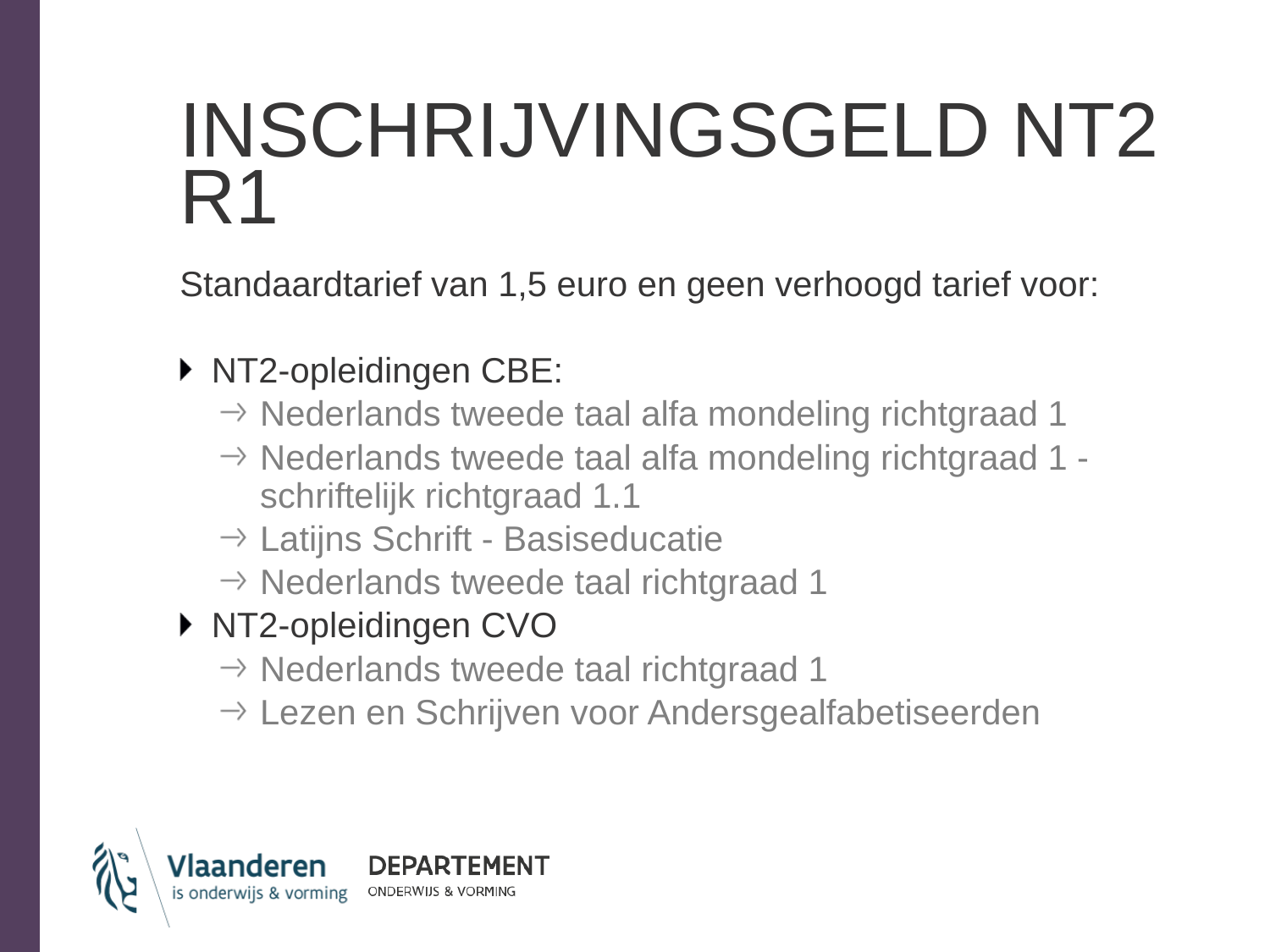

# INSCHRIJVINGSGELD NT2 R1
Standaardtarief van 1,5 euro en geen verhoogd tarief voor:

NT2-opleidingen CBE:
Nederlands tweede taal alfa mondeling richtgraad 1
Nederlands tweede taal alfa mondeling richtgraad 1 - schriftelijk richtgraad 1.1
Latijns Schrift - Basiseducatie
Nederlands tweede taal richtgraad 1
NT2-opleidingen CVO
Nederlands tweede taal richtgraad 1
Lezen en Schrijven voor Andersgealfabetiseerden